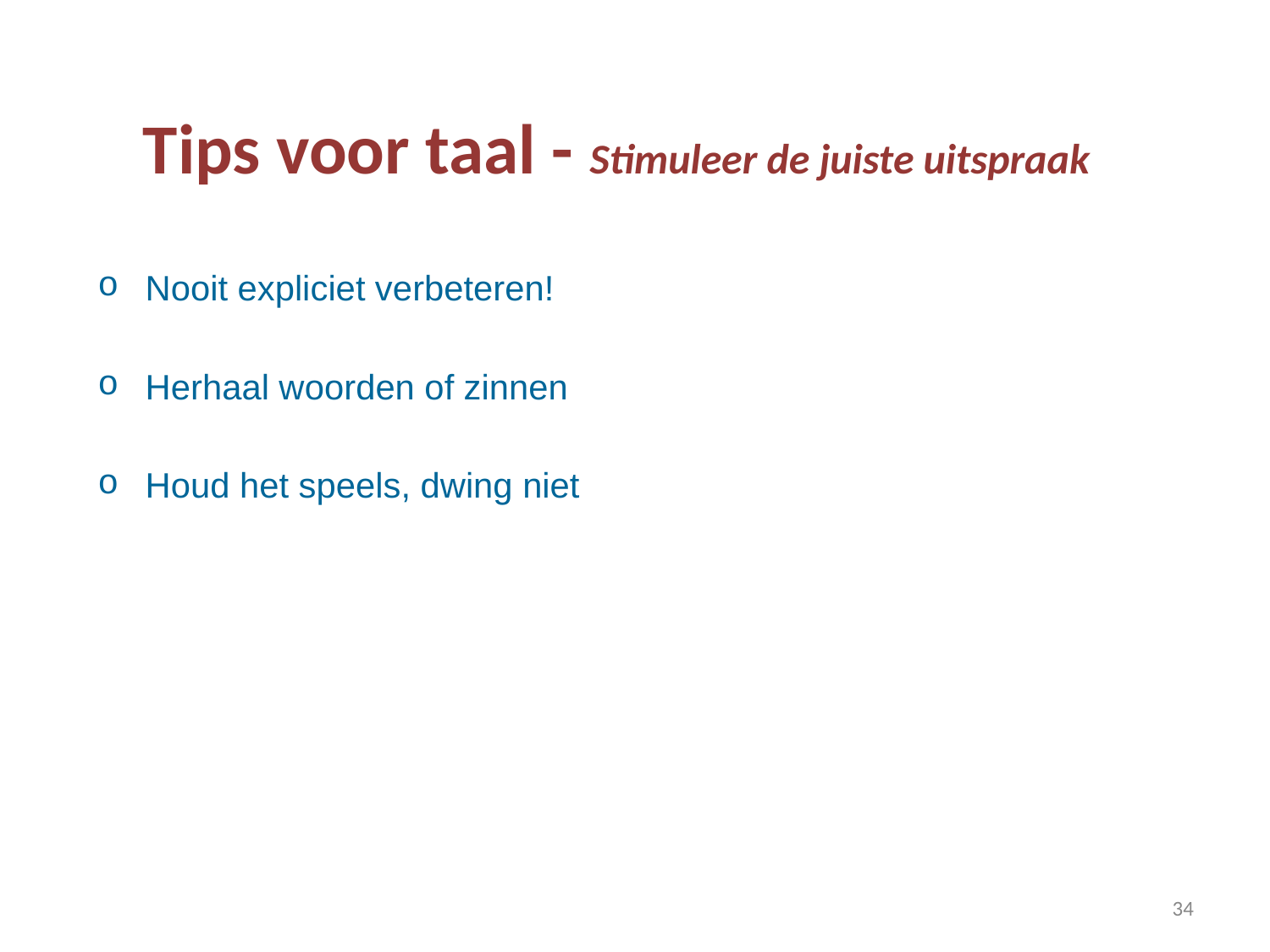

# Tips voor taal - Stimuleer de juiste uitspraak
Nooit expliciet verbeteren!

Herhaal woorden of zinnen

Houd het speels, dwing niet

34